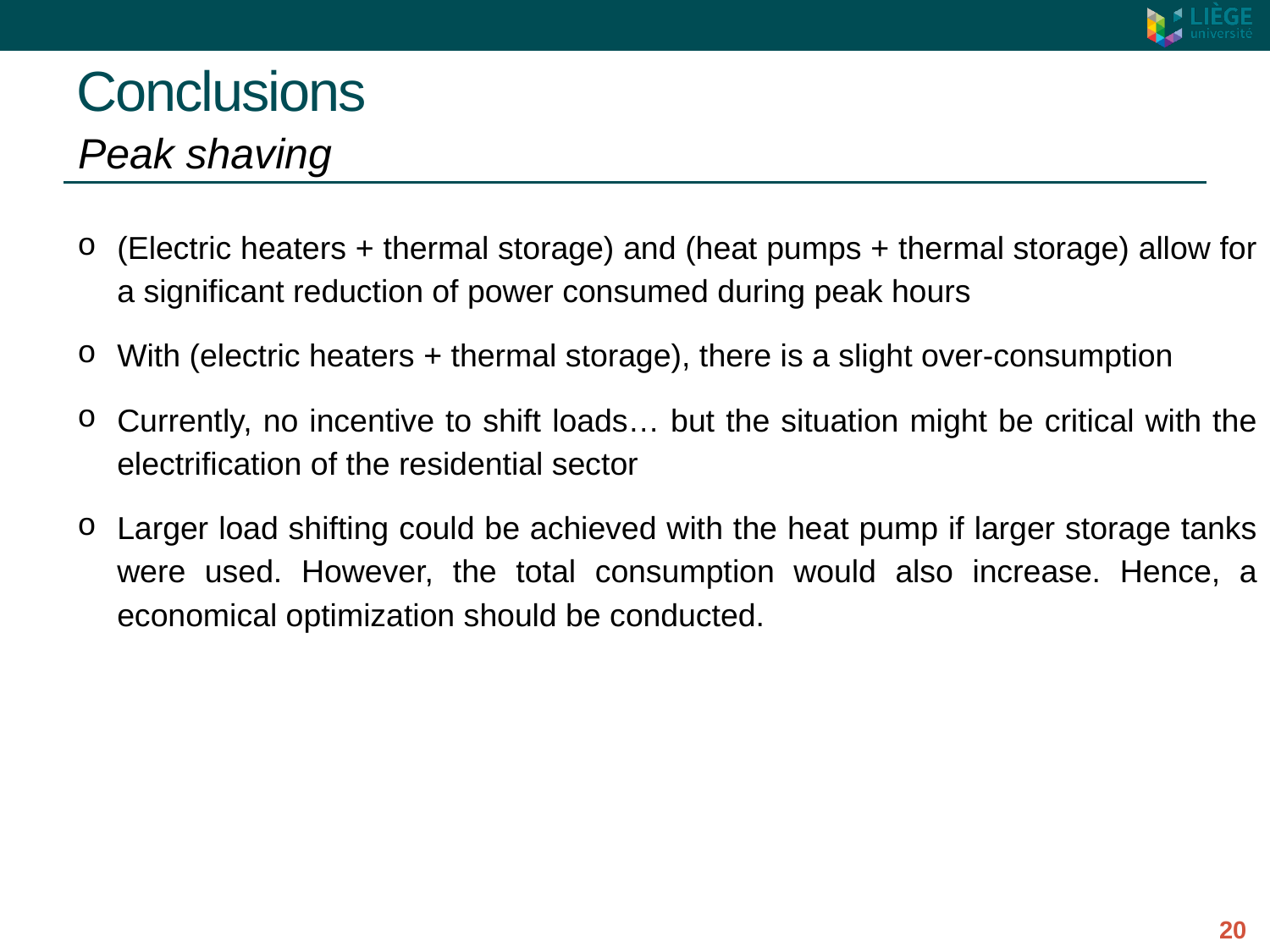

# Conclusions
Peak shaving
(Electric heaters + thermal storage) and (heat pumps + thermal storage) allow for a significant reduction of power consumed during peak hours
With (electric heaters + thermal storage), there is a slight over-consumption
Currently, no incentive to shift loads… but the situation might be critical with the electrification of the residential sector
Larger load shifting could be achieved with the heat pump if larger storage tanks were used. However, the total consumption would also increase. Hence, a economical optimization should be conducted.

20